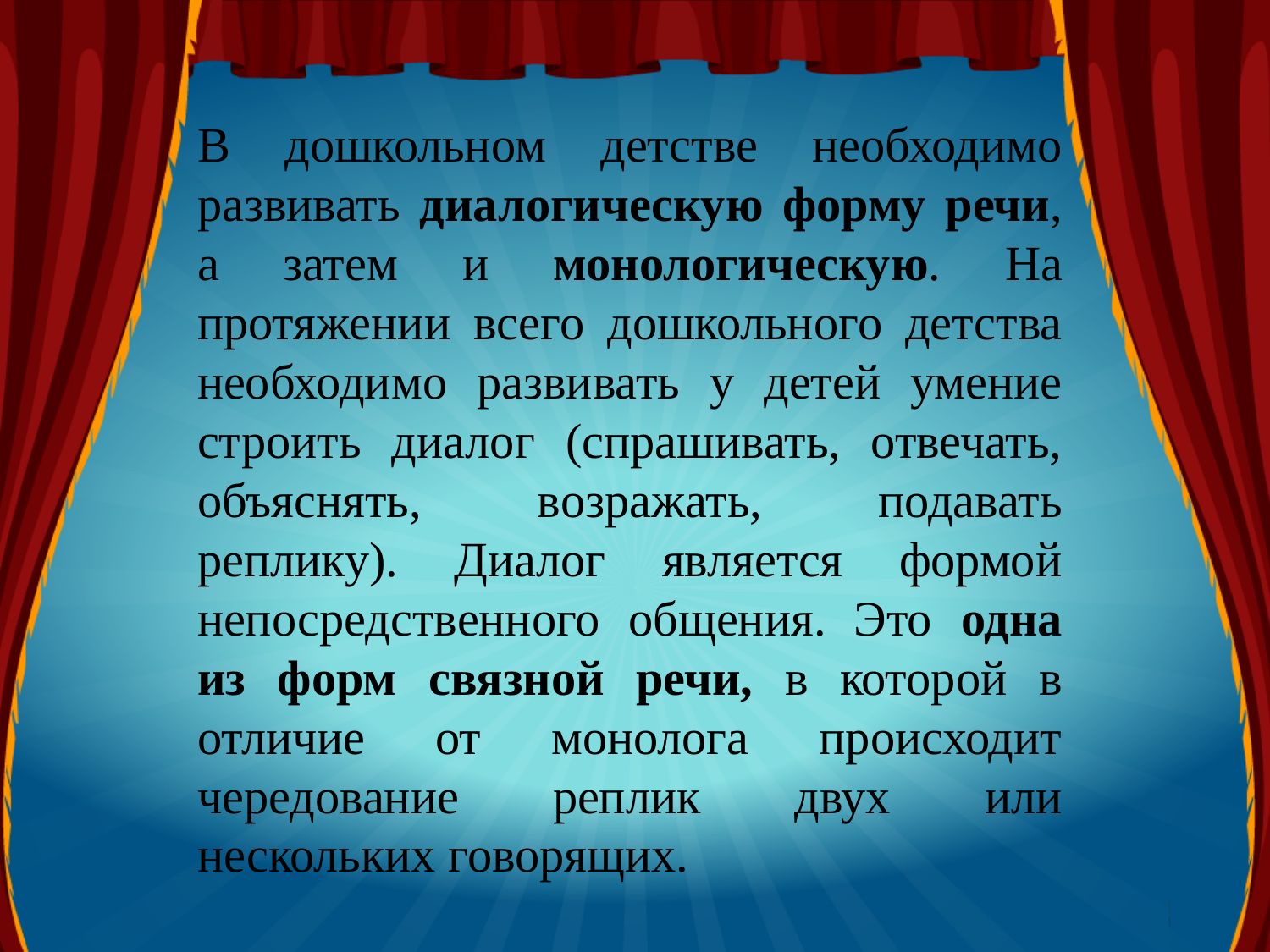

В дошкольном детстве необходимо развивать диалогическую форму речи, а затем и монологическую. На протяжении всего дошкольного детства необходимо развивать у детей умение строить диалог (спрашивать, отвечать, объяснять, возражать, подавать реплику). Диалог является формой непосредственного общения. Это одна из форм связной речи, в которой в отличие от монолога происходит чередование реплик двух или нескольких говорящих.